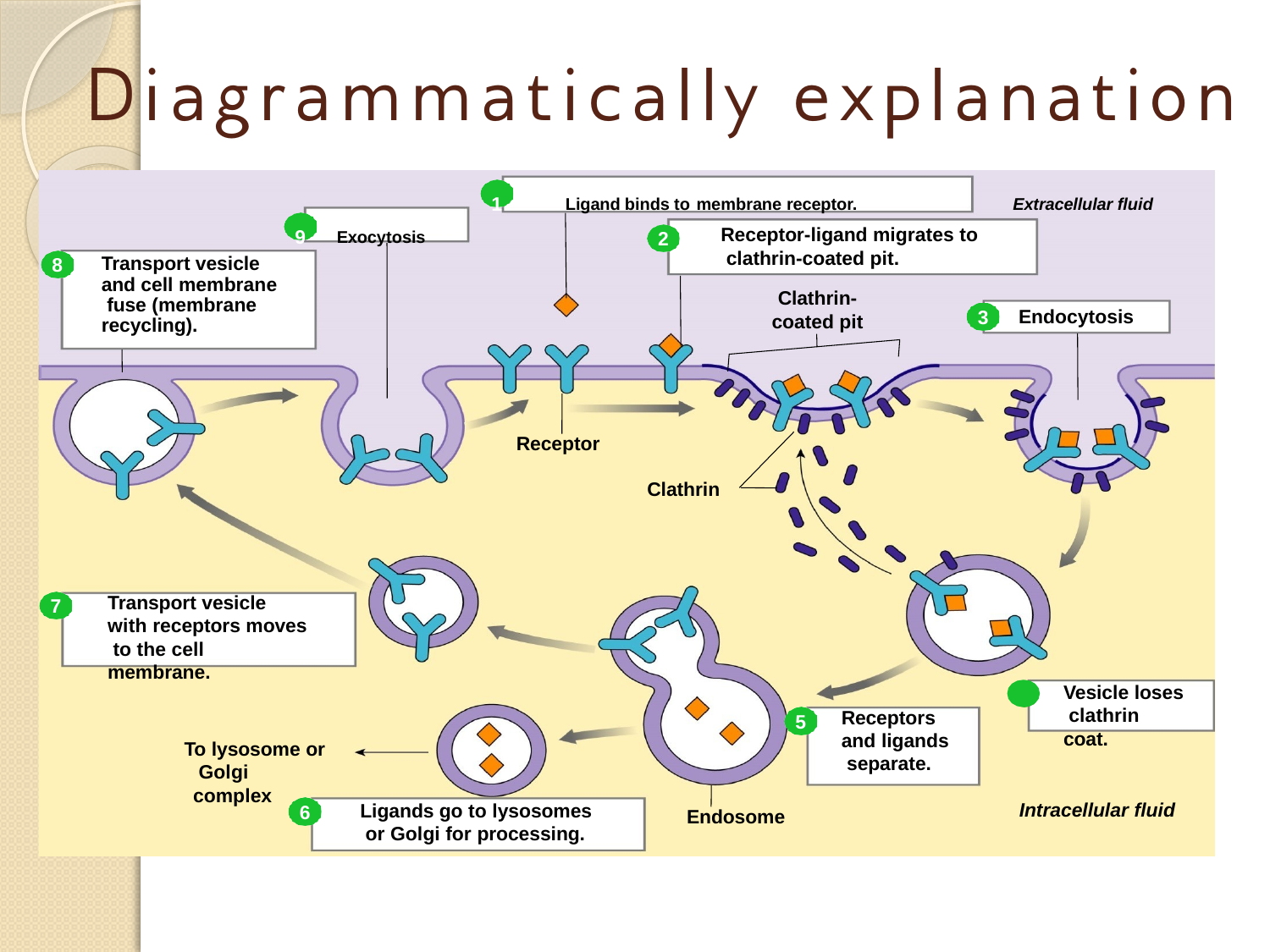

# Diagrammatically explanation

1	Ligand binds to membrane receptor.	Extracellular fluid

9	Exocytosis

Receptor-ligand migrates to  clathrin-coated pit.
Clathrin-

2

Transport vesicle  and cell membrane  fuse (membrane  recycling).

8

Endocytosis

3
coated pit

Receptor

Clathrin

Transport vesicle  with receptors moves  to the cell membrane.

7
Vesicle loses  clathrin coat.

4

Receptors  and ligands  separate.

5
To lysosome or  Golgi complex

Intracellular fluid
Ligands go to lysosomes  or Golgi for processing.

6
Endosome